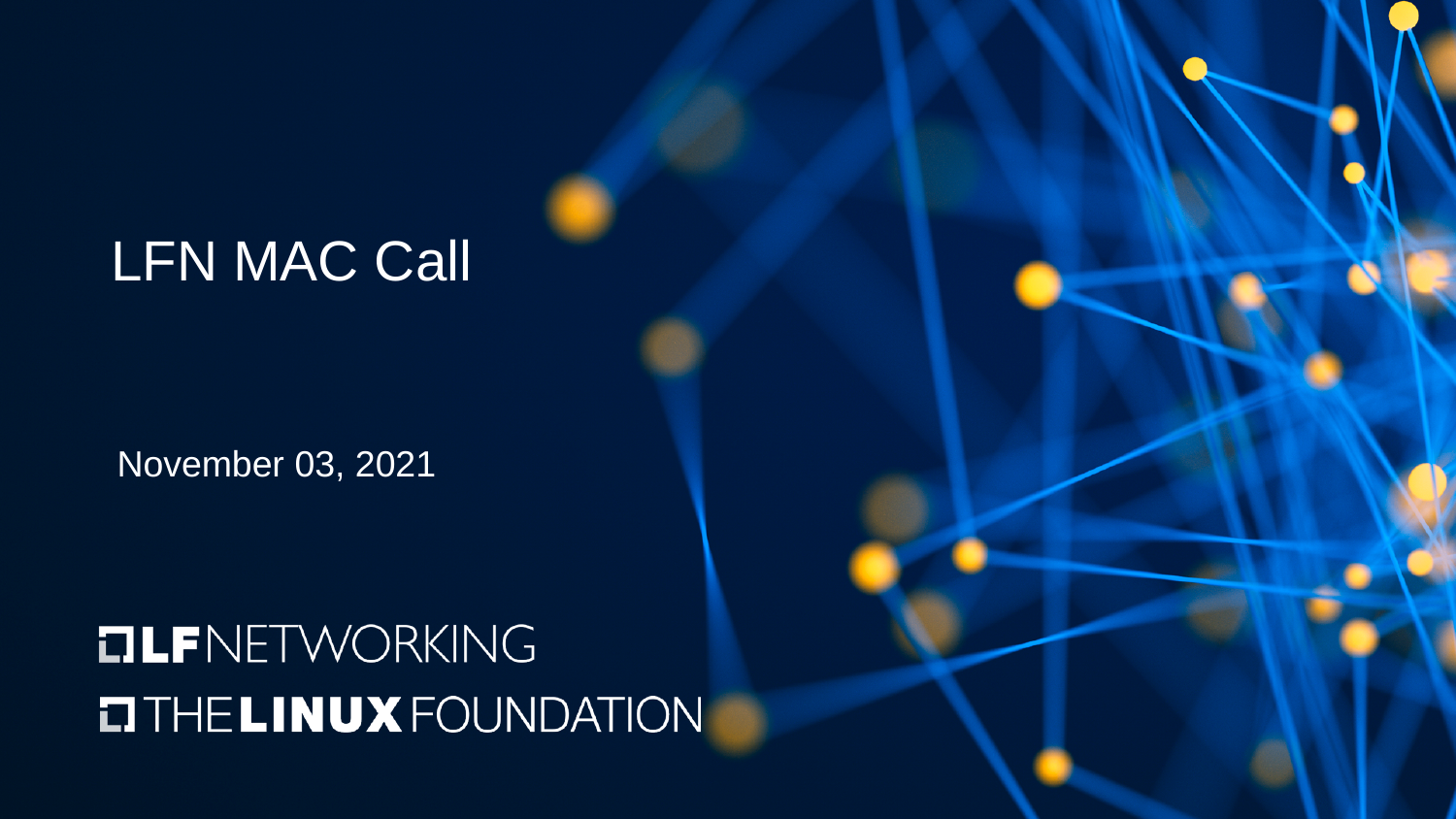

# LFN MAC Call
November 03, 2021